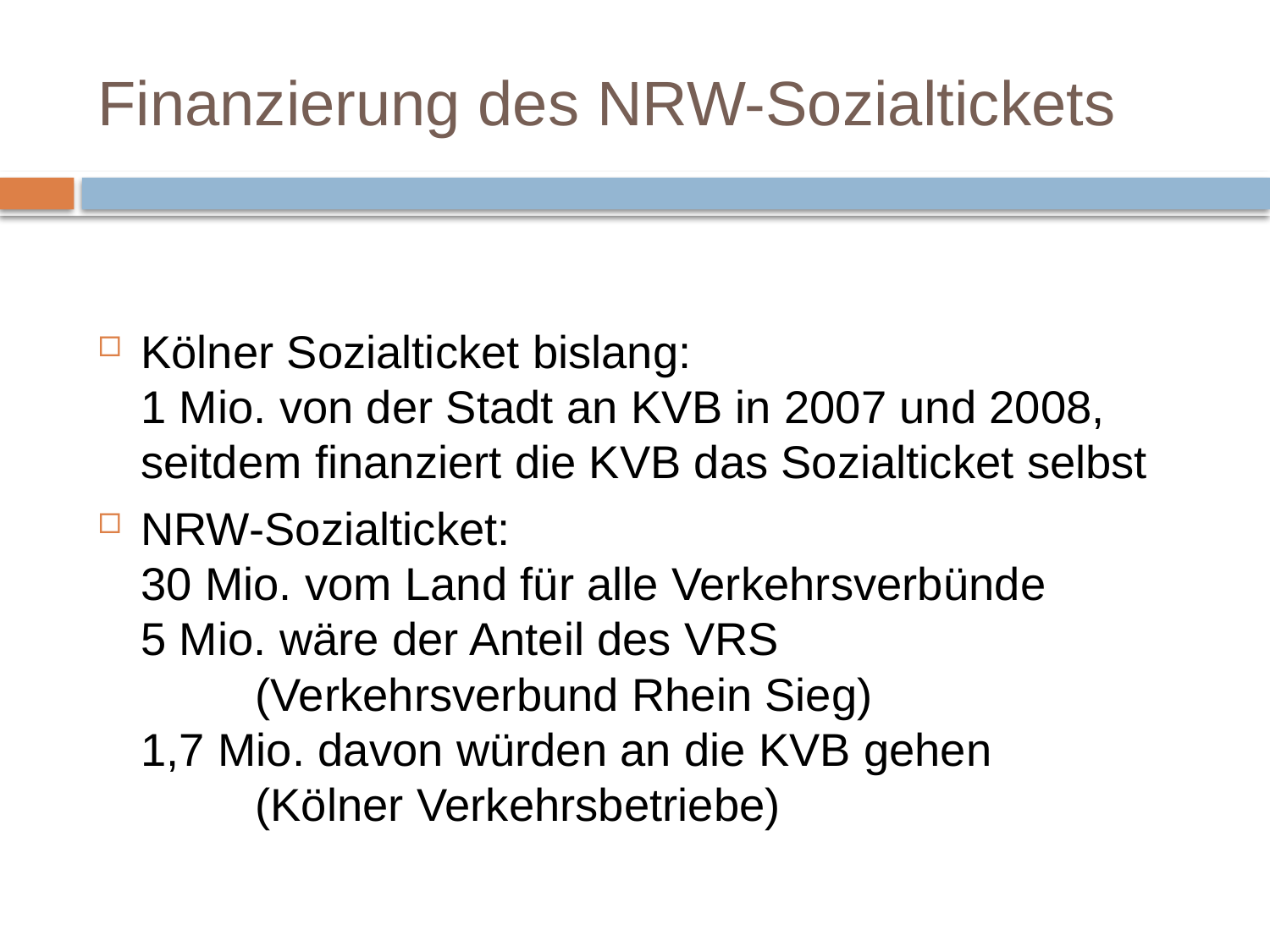

# Finanzierung des NRW-Sozialtickets
Kölner Sozialticket bislang:
1 Mio. von der Stadt an KVB in 2007 und 2008,
seitdem finanziert die KVB das Sozialticket selbst
NRW-Sozialticket:
30 Mio. vom Land für alle Verkehrsverbünde
5 Mio. wäre der Anteil des VRS
			(Verkehrsverbund Rhein Sieg)
1,7 Mio. davon würden an die KVB gehen
			(Kölner Verkehrsbetriebe)